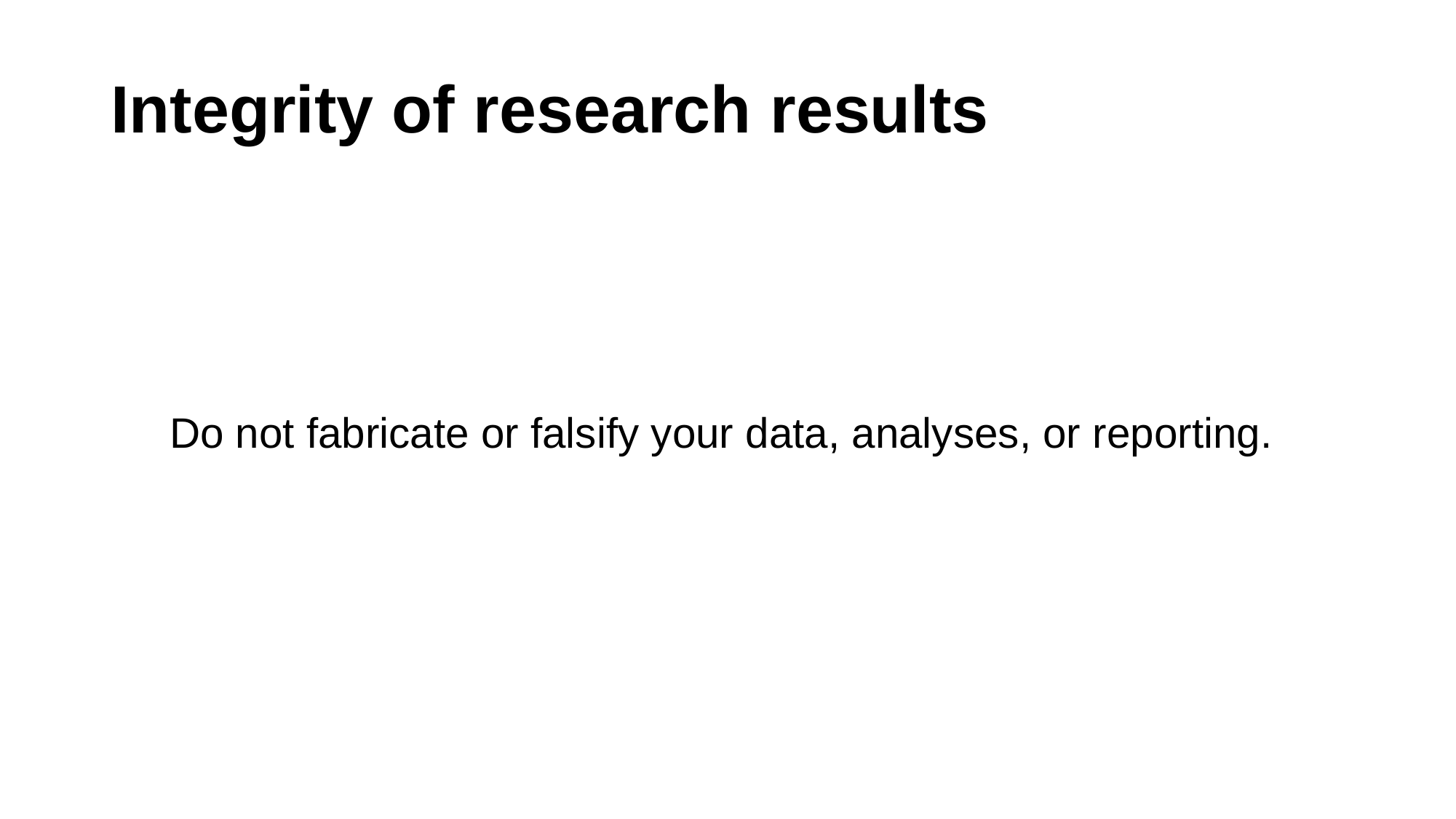

# Integrity of research results

Do not fabricate or falsify your data, analyses, or reporting.